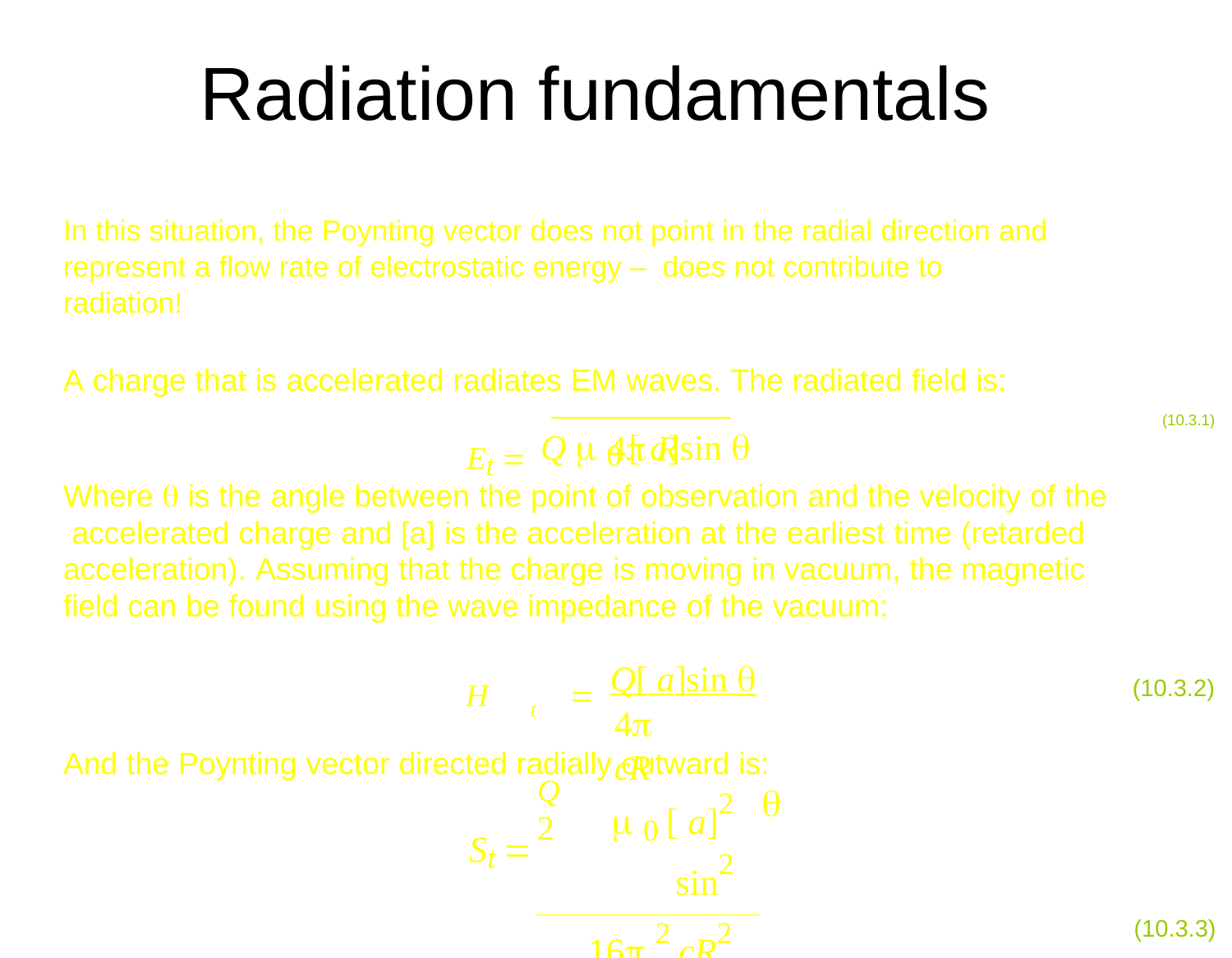

# Radiation fundamentals
In this situation, the Poynting vector does not point in the radial direction and  represent a flow rate of electrostatic energy – does not contribute to radiation!

A charge that is accelerated radiates EM waves. The radiated field is:
Et = Q μ 0 [ a]sin θ
(10.3.1)
4π R
Where θ is the angle between the point of observation and the velocity of the  accelerated charge and [a] is the acceleration at the earliest time (retarded  acceleration). Assuming that the charge is moving in vacuum, the magnetic  field can be found using the wave impedance of the vacuum:
H	=  Q[ a]sin θ

(10.3.2)
t
4π cR
And the Poynting vector directed radially outward is:
| St = | Q 2 | μ 0 [ a]2 sin2 | θ |
| --- | --- | --- | --- |
|  |  | 16π 2 cR2 | (10.3.3) |